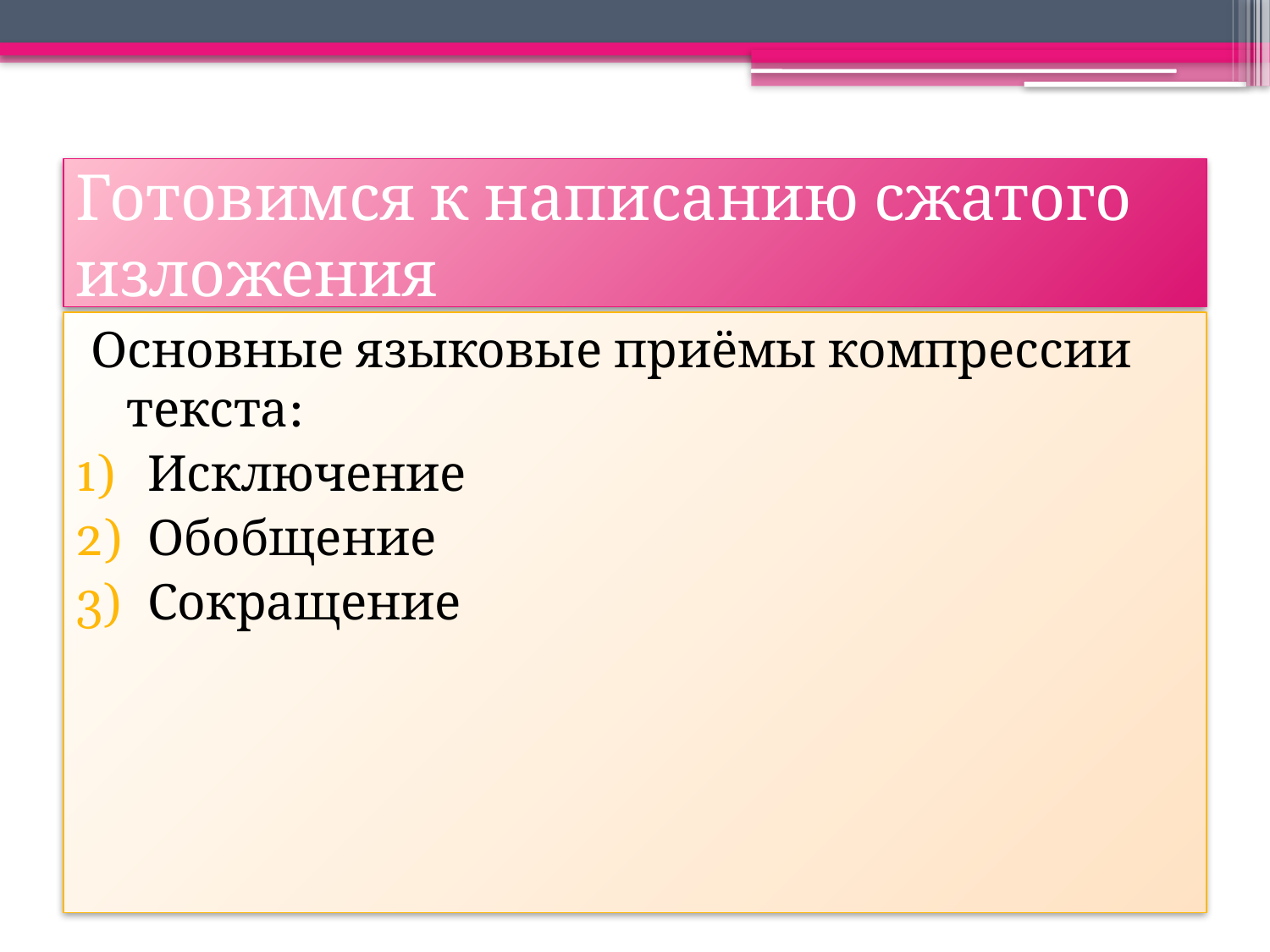

# Готовимся к написанию сжатого изложения
Основные языковые приёмы компрессии текста:
Исключение
Обобщение
Сокращение